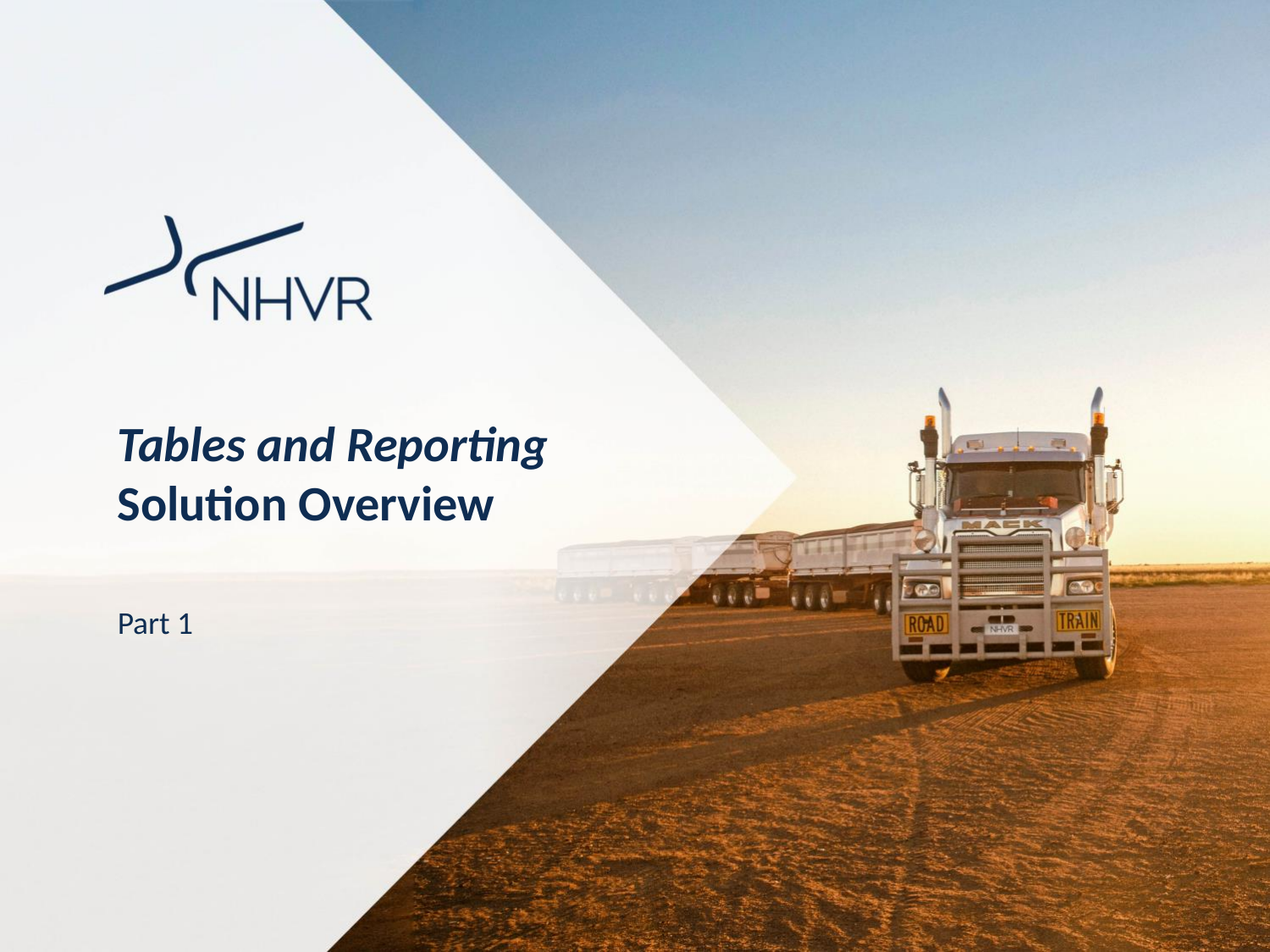

# Tables and Reporting Solution Overview
Part 1